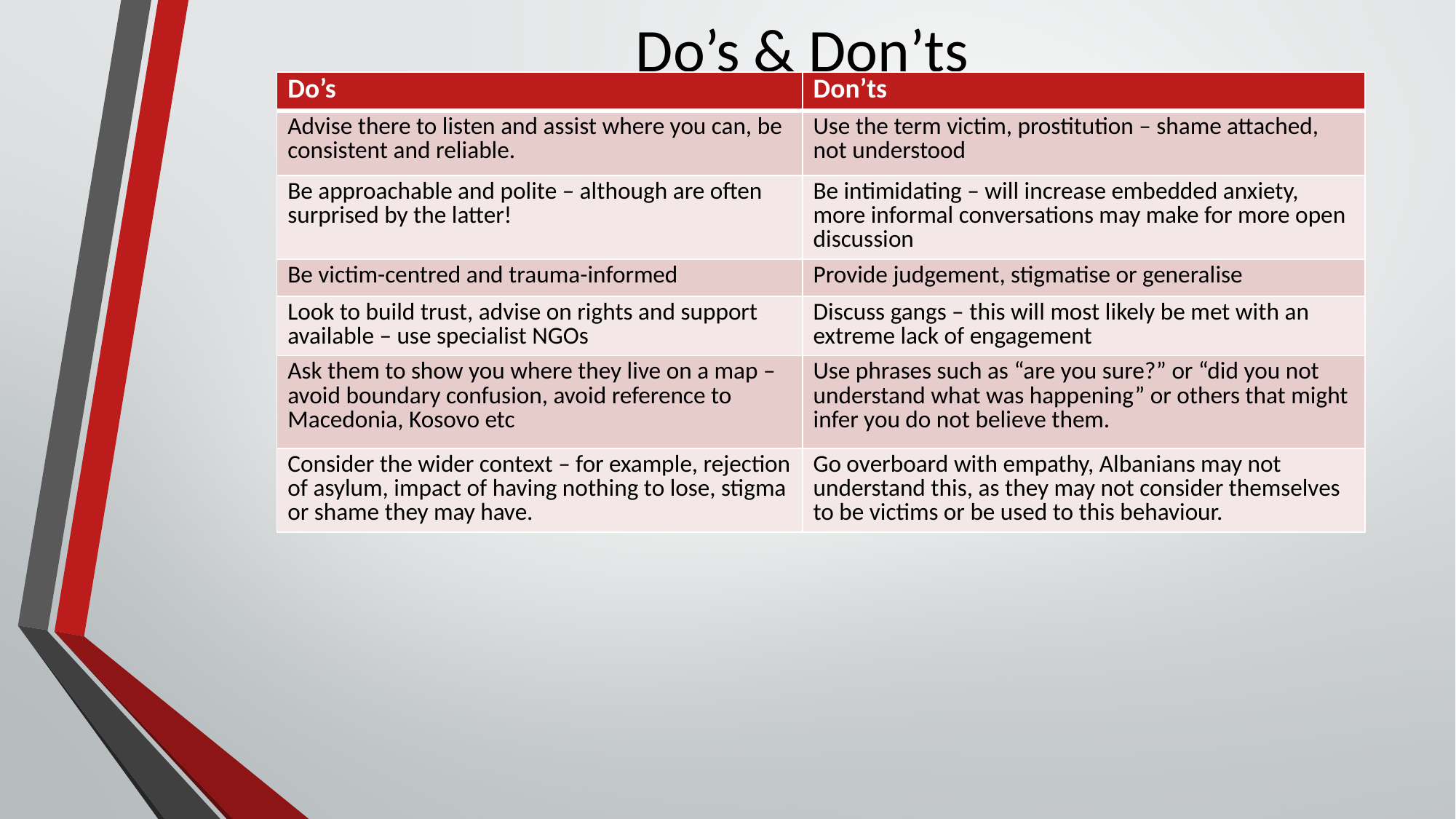

# Do’s & Don’ts
| Do’s | Don’ts |
| --- | --- |
| Advise there to listen and assist where you can, be consistent and reliable. | Use the term victim, prostitution – shame attached, not understood |
| Be approachable and polite – although are often surprised by the latter! | Be intimidating – will increase embedded anxiety, more informal conversations may make for more open discussion |
| Be victim-centred and trauma-informed | Provide judgement, stigmatise or generalise |
| Look to build trust, advise on rights and support available – use specialist NGOs | Discuss gangs – this will most likely be met with an extreme lack of engagement |
| Ask them to show you where they live on a map – avoid boundary confusion, avoid reference to Macedonia, Kosovo etc | Use phrases such as “are you sure?” or “did you not understand what was happening” or others that might infer you do not believe them. |
| Consider the wider context – for example, rejection of asylum, impact of having nothing to lose, stigma or shame they may have. | Go overboard with empathy, Albanians may not understand this, as they may not consider themselves to be victims or be used to this behaviour. |